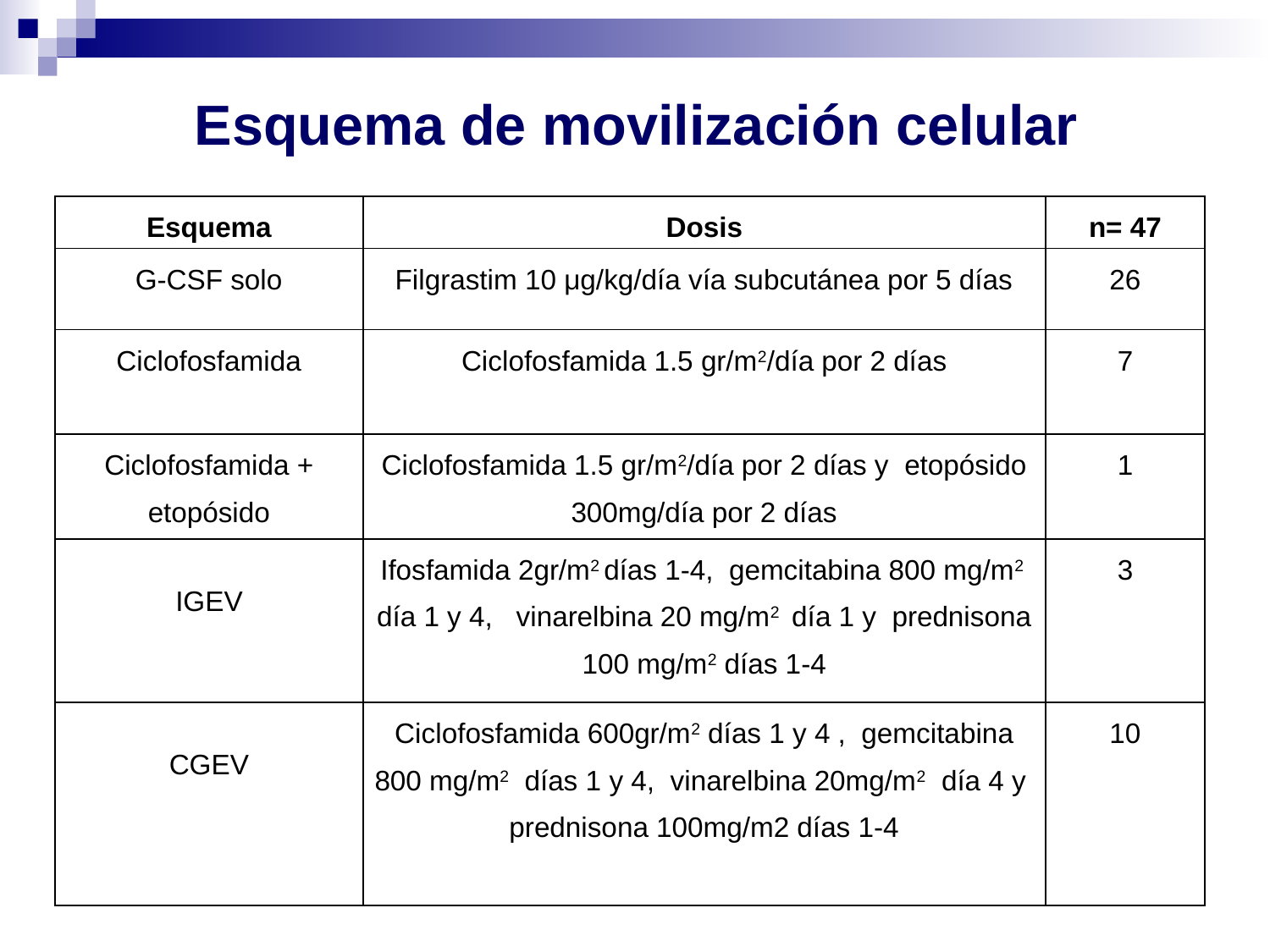

# Esquema de movilización celular
| Esquema | Dosis | n= 47 |
| --- | --- | --- |
| G-CSF solo | Filgrastim 10 μg/kg/día vía subcutánea por 5 días | 26 |
| Ciclofosfamida | Ciclofosfamida 1.5 gr/m2/día por 2 días | 7 |
| Ciclofosfamida + etopósido | Ciclofosfamida 1.5 gr/m2/día por 2 días y etopósido 300mg/día por 2 días | 1 |
| IGEV | Ifosfamida 2gr/m2 días 1-4, gemcitabina 800 mg/m2 día 1 y 4, vinarelbina 20 mg/m2 día 1 y prednisona 100 mg/m2 días 1-4 | 3 |
| CGEV | Ciclofosfamida 600gr/m2 días 1 y 4 , gemcitabina 800 mg/m2 días 1 y 4, vinarelbina 20mg/m2 día 4 y prednisona 100mg/m2 días 1-4 | 10 |